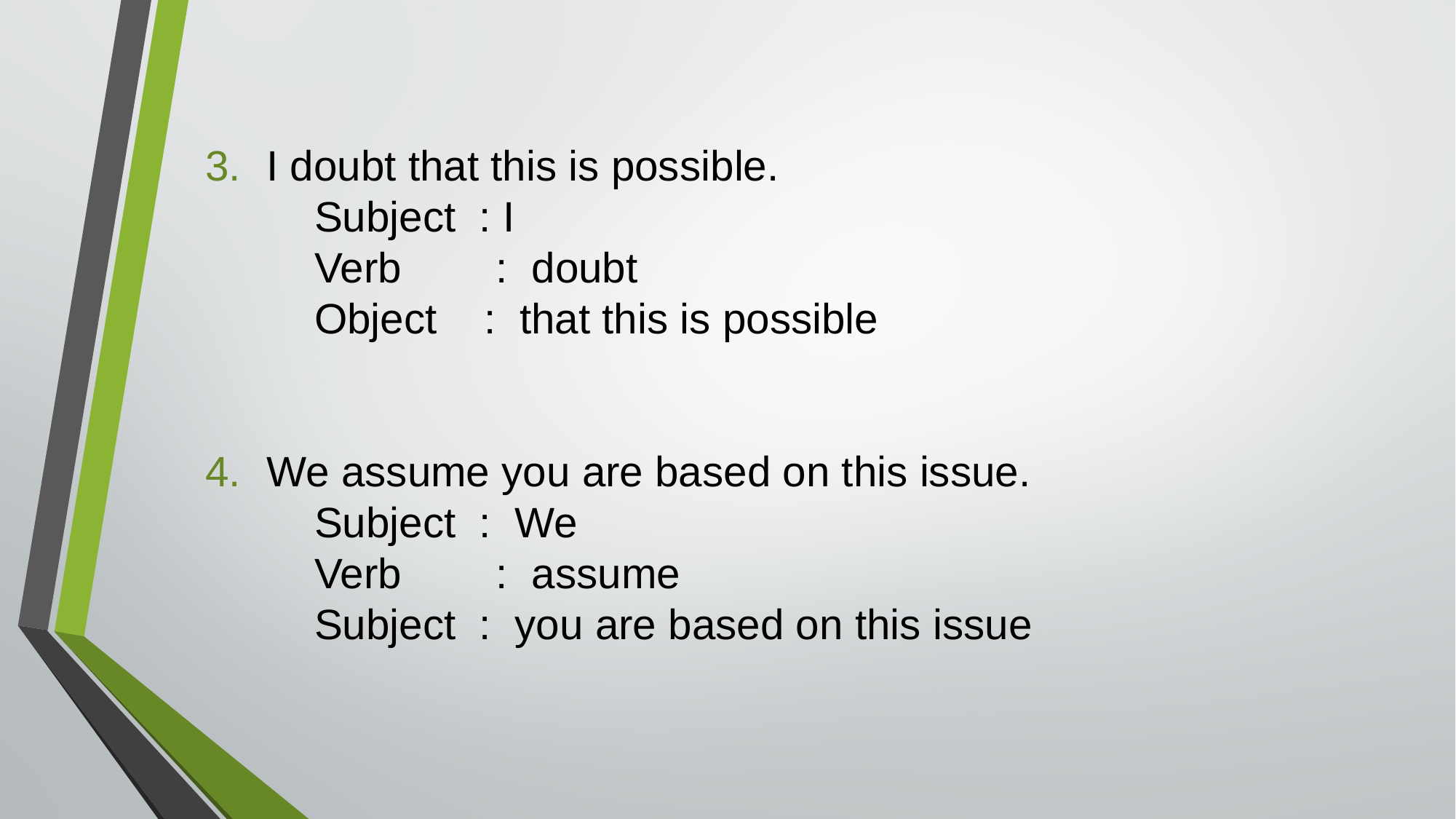

I doubt that this is possible.
	Subject  : I
	Verb        :  doubt
	Object    :  that this is possible

We assume you are based on this issue.
	Subject  :  We
	Verb        :  assume
	Subject  :  you are based on this issue